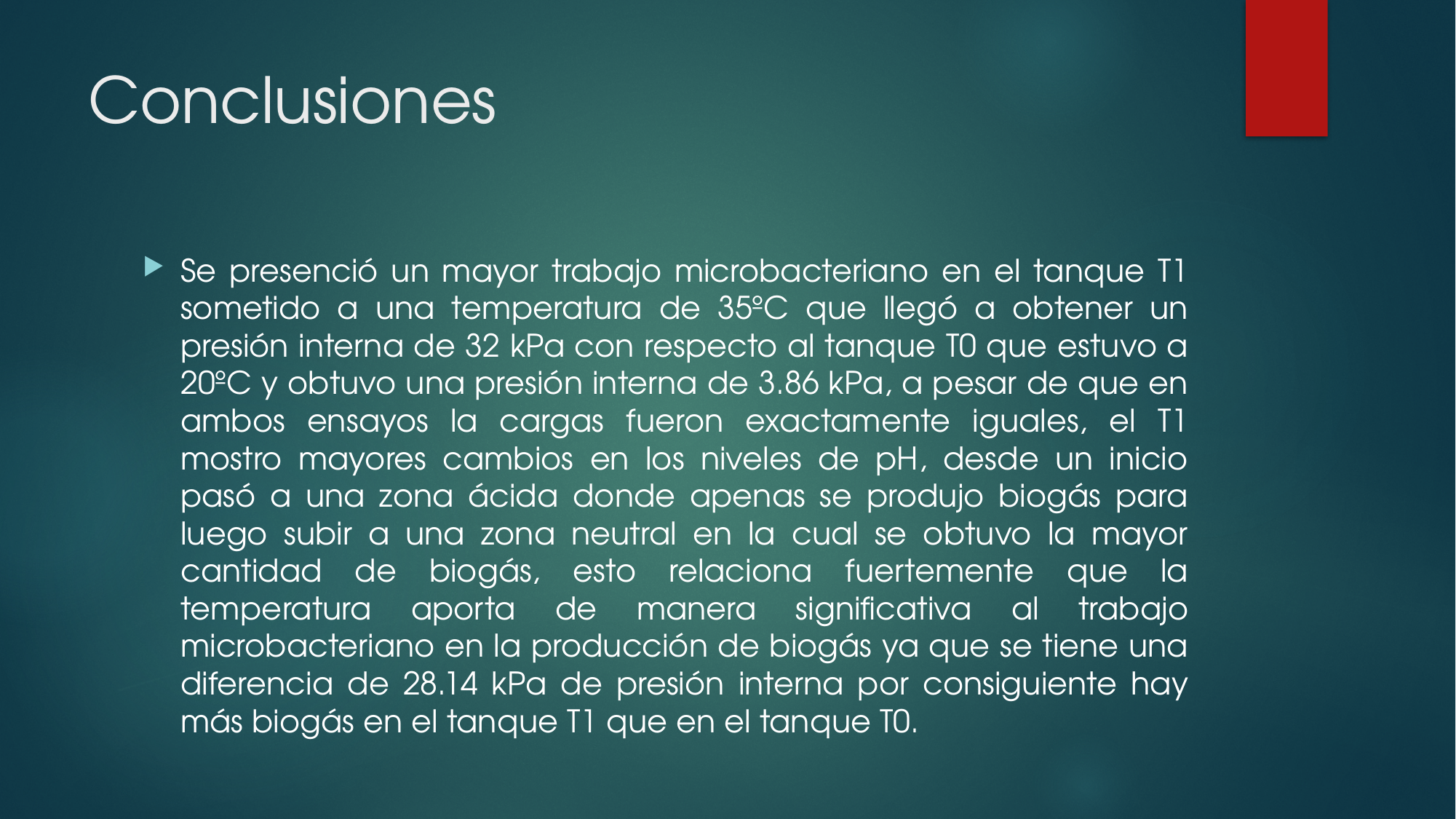

# Conclusiones
Se presenció un mayor trabajo microbacteriano en el tanque T1 sometido a una temperatura de 35ºC que llegó a obtener un presión interna de 32 kPa con respecto al tanque T0 que estuvo a 20ºC y obtuvo una presión interna de 3.86 kPa, a pesar de que en ambos ensayos la cargas fueron exactamente iguales, el T1 mostro mayores cambios en los niveles de pH, desde un inicio pasó a una zona ácida donde apenas se produjo biogás para luego subir a una zona neutral en la cual se obtuvo la mayor cantidad de biogás, esto relaciona fuertemente que la temperatura aporta de manera significativa al trabajo microbacteriano en la producción de biogás ya que se tiene una diferencia de 28.14 kPa de presión interna por consiguiente hay más biogás en el tanque T1 que en el tanque T0.